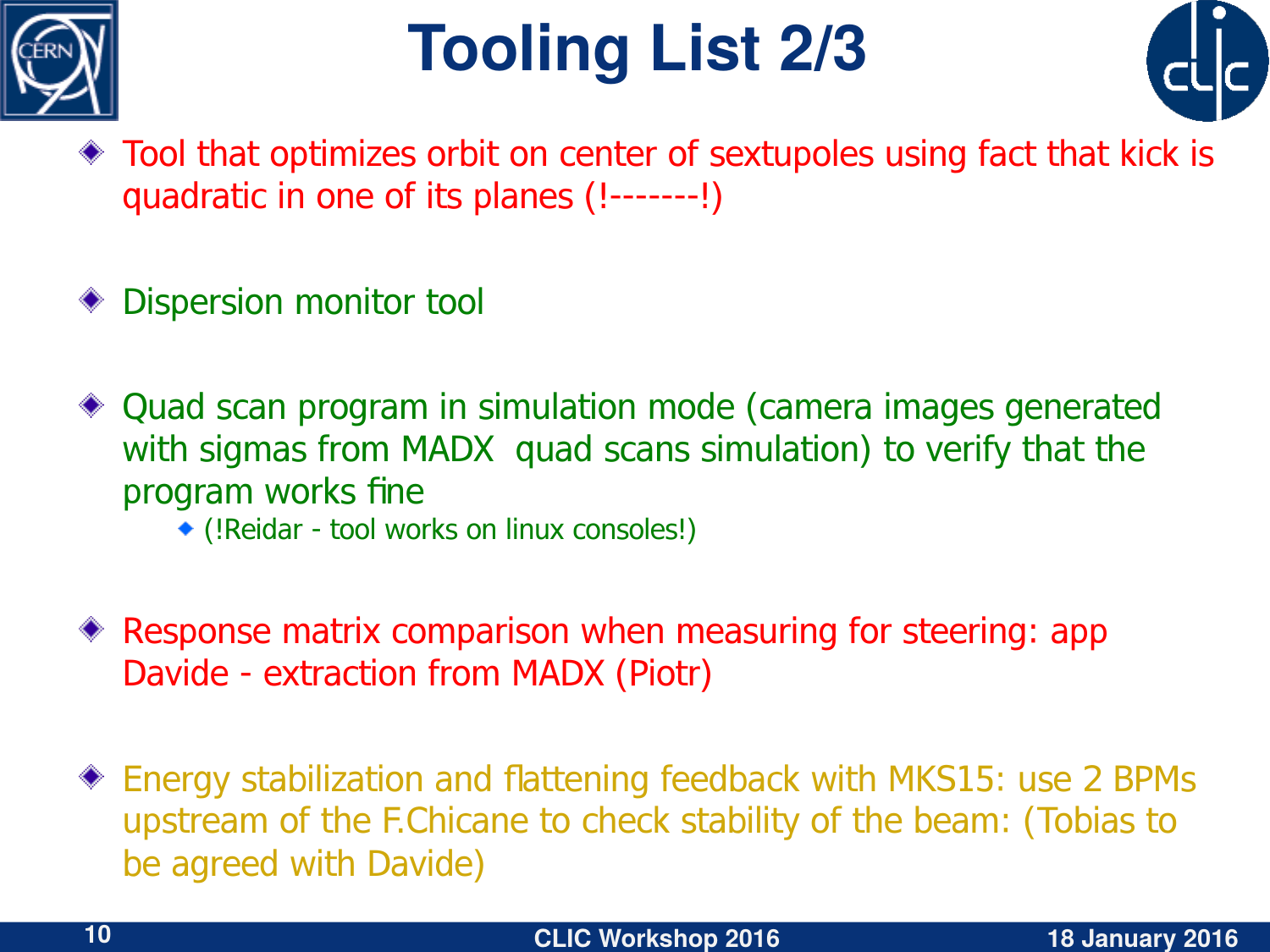

# Tooling List 2/3
Tool that optimizes orbit on center of sextupoles using fact that kick is quadratic in one of its planes (!-------!)

Dispersion monitor tool

Quad scan program in simulation mode (camera images generated with sigmas from MADX  quad scans simulation) to verify that the program works fine
(!Reidar - tool works on linux consoles!)

Response matrix comparison when measuring for steering: app Davide - extraction from MADX (Piotr)

Energy stabilization and flattening feedback with MKS15: use 2 BPMs upstream of the F.Chicane to check stability of the beam: (Tobias to be agreed with Davide)

10
CLIC Workshop 2016
18 January 2016